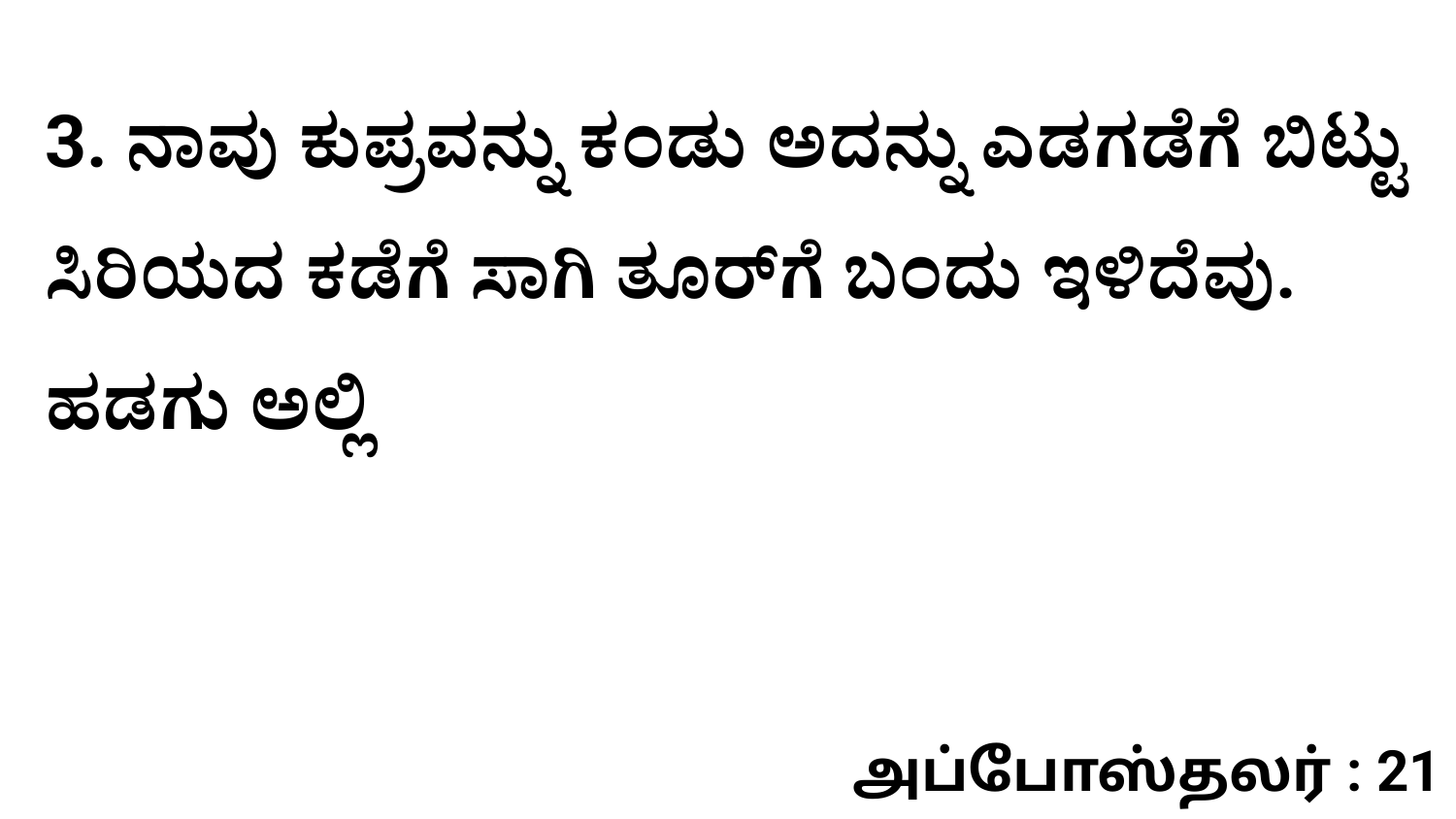

3. ನಾವು ಕುಪ್ರವನ್ನು ಕಂಡು ಅದನ್ನು ಎಡಗಡೆಗೆ ಬಿಟ್ಟು ಸಿರಿಯದ ಕಡೆಗೆ ಸಾಗಿ ತೂರ್‌ಗೆ ಬಂದು ಇಳಿದೆವು. ಹಡಗು ಅಲ್ಲಿ
அப்போஸ்தலர் : 21